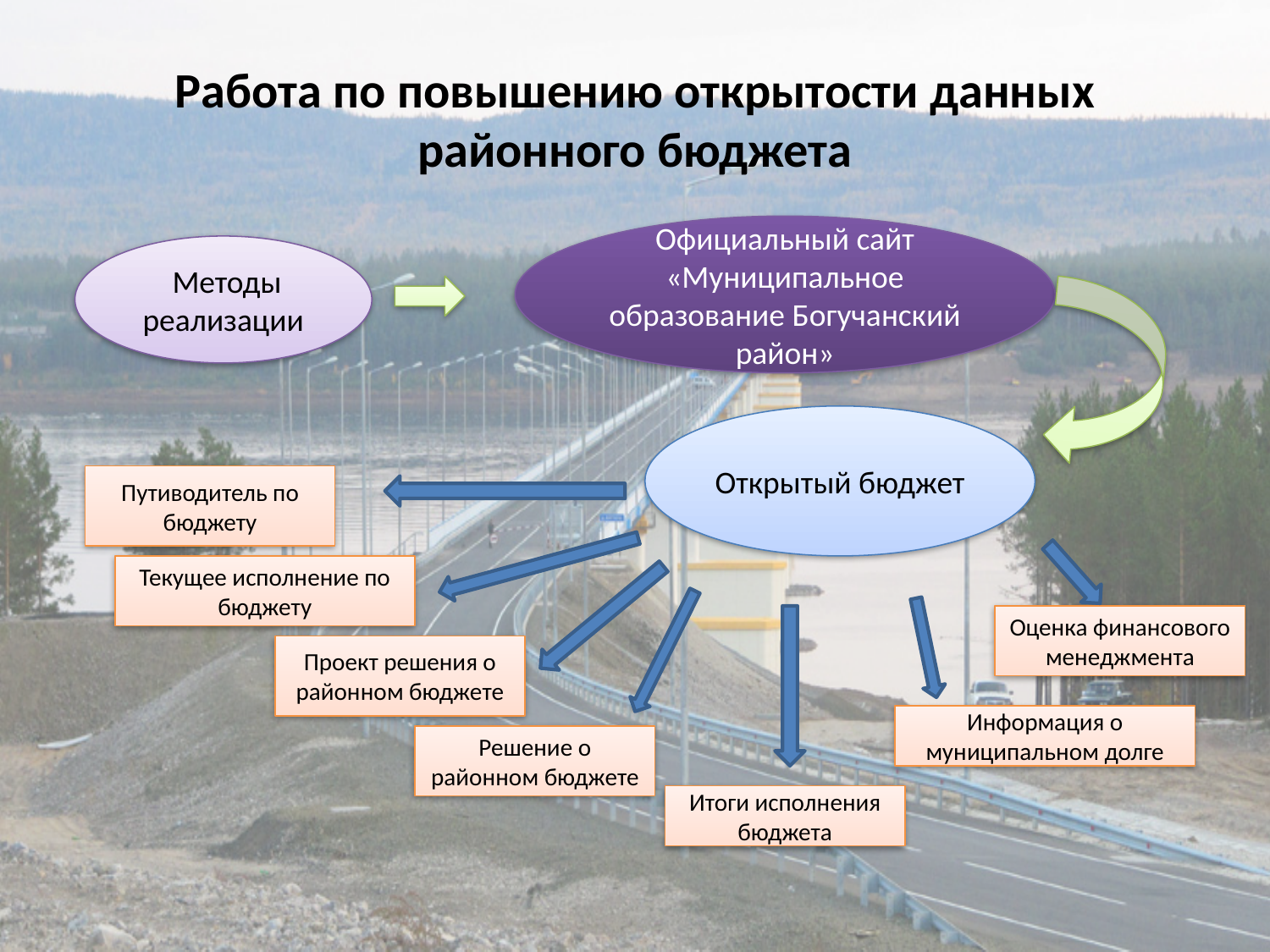

# Работа по повышению открытости данных районного бюджета
Официальный сайт «Муниципальное образование Богучанский район»

 Методы реализации

Открытый бюджет
Путиводитель по бюджету

Текущее исполнение по бюджету

Оценка финансового менеджмента
Проект решения о районном бюджете

Информация о муниципальном долге
Решение о районном бюджете
Итоги исполнения бюджета